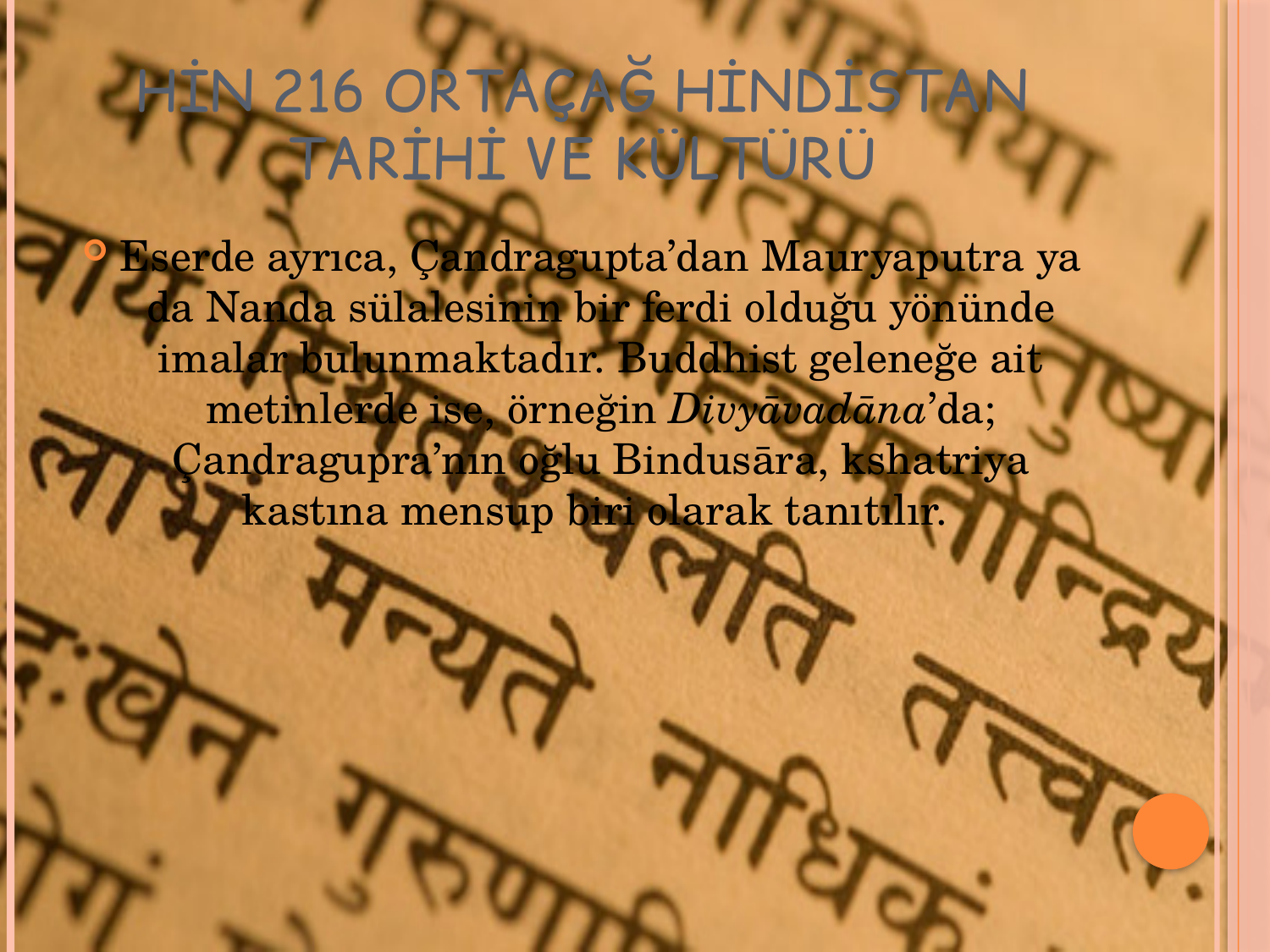

# HİN 216 ORTAÇAĞ HİNDİSTAN TARİHİ VE KÜLTÜRÜ
Eserde ayrıca, Çandragupta’dan Mauryaputra ya da Nanda sülalesinin bir ferdi olduğu yönünde imalar bulunmaktadır. Buddhist geleneğe ait metinlerde ise, örneğin Divyāvadāna’da; Çandragupra’nın oğlu Bindusāra, kshatriya kastına mensup biri olarak tanıtılır.